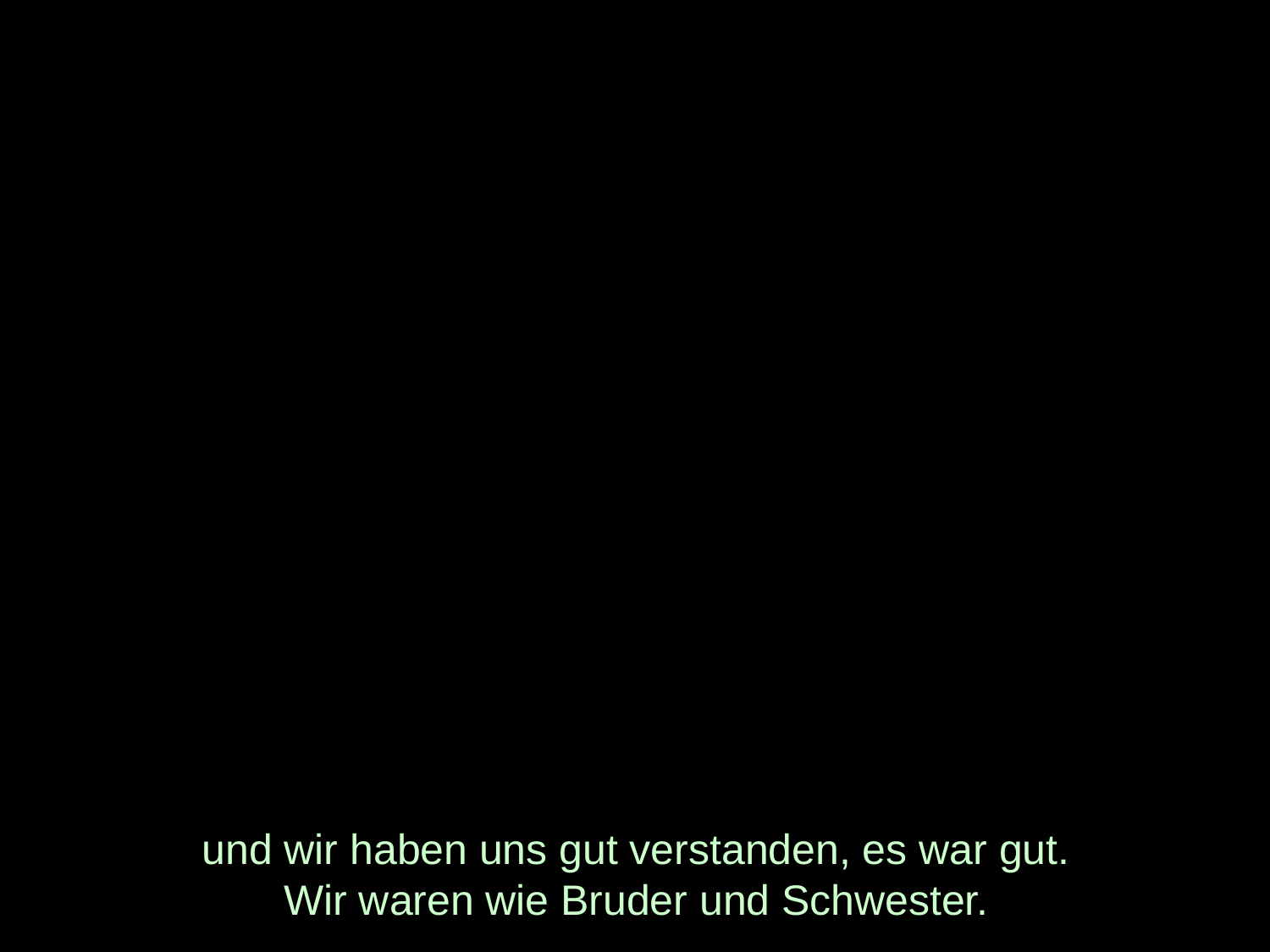

# und wir haben uns gut verstanden, es war gut. Wir waren wie Bruder und Schwester.